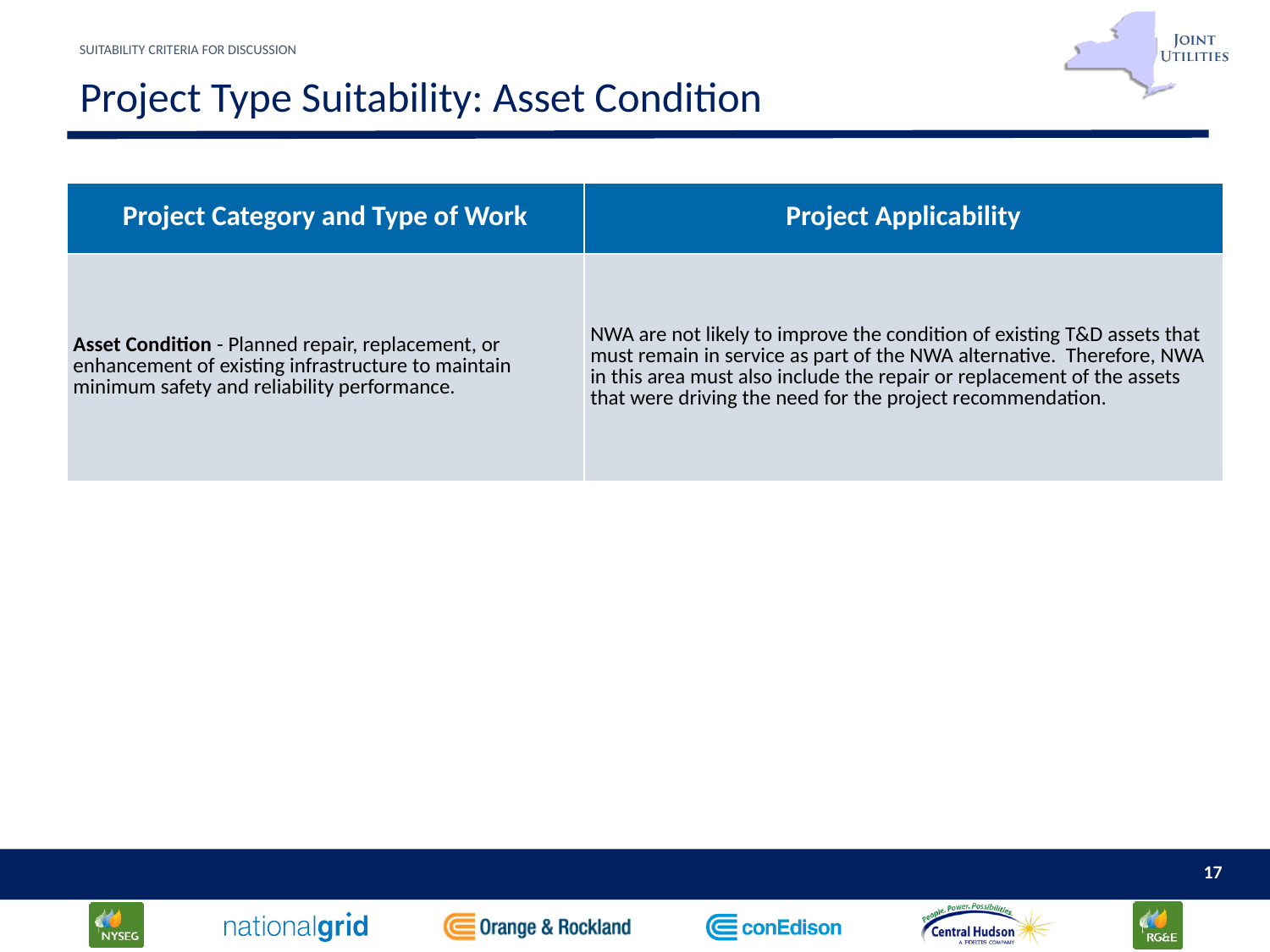

suitability criteria for discussion
# Project Type Suitability: Asset Condition
| Project Category and Type of Work | Project Applicability |
| --- | --- |
| Asset Condition - Planned repair, replacement, or enhancement of existing infrastructure to maintain minimum safety and reliability performance. | NWA are not likely to improve the condition of existing T&D assets that must remain in service as part of the NWA alternative. Therefore, NWA in this area must also include the repair or replacement of the assets that were driving the need for the project recommendation. |